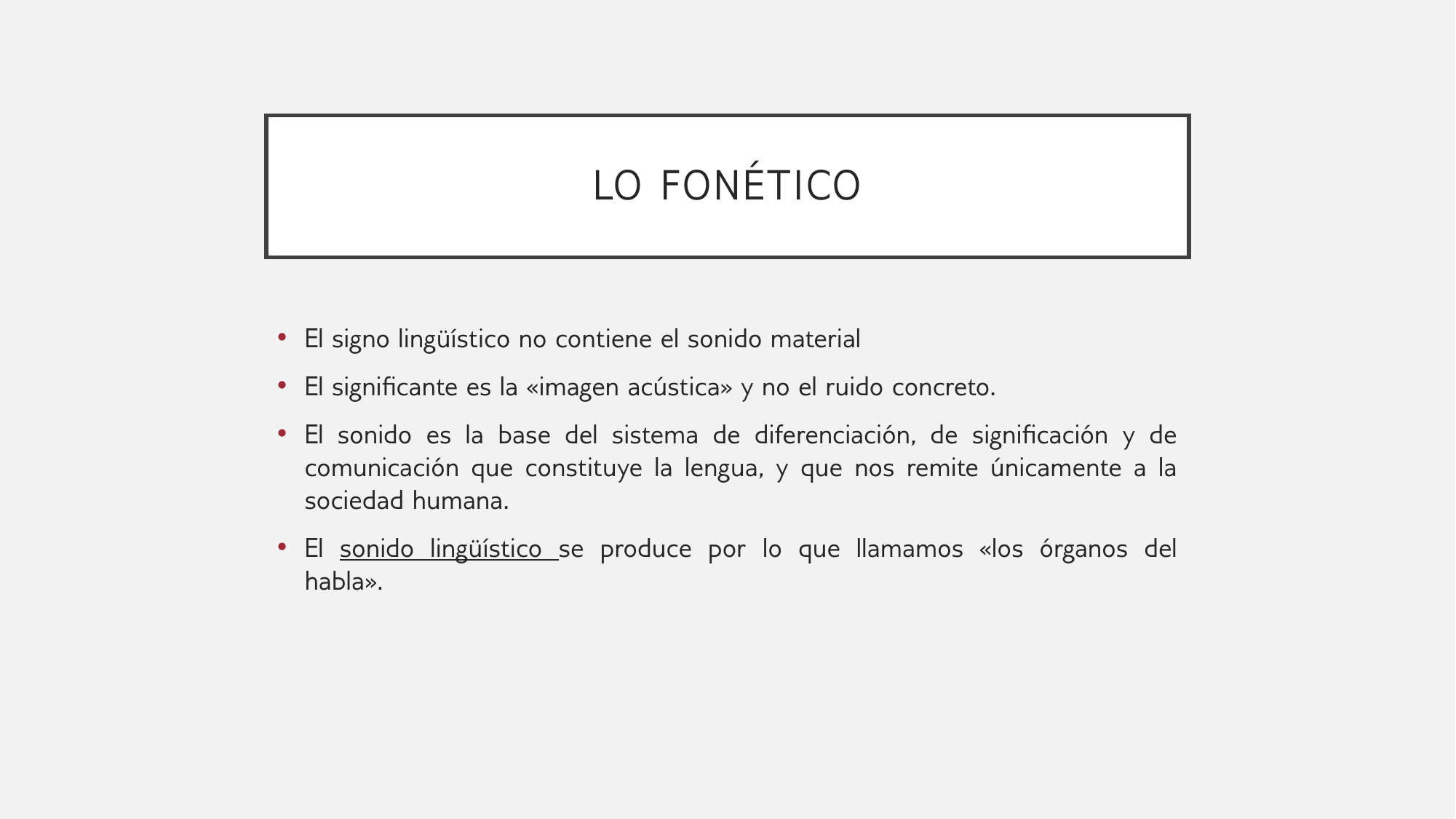

# Lo fonético
El signo lingüístico no contiene el sonido material
El significante es la «imagen acústica» y no el ruido concreto.
El sonido es la base del sistema de diferenciación, de significación y de comunicación que constituye la lengua, y que nos remite únicamente a la sociedad humana.
El sonido lingüístico se produce por lo que llamamos «los órganos del habla».